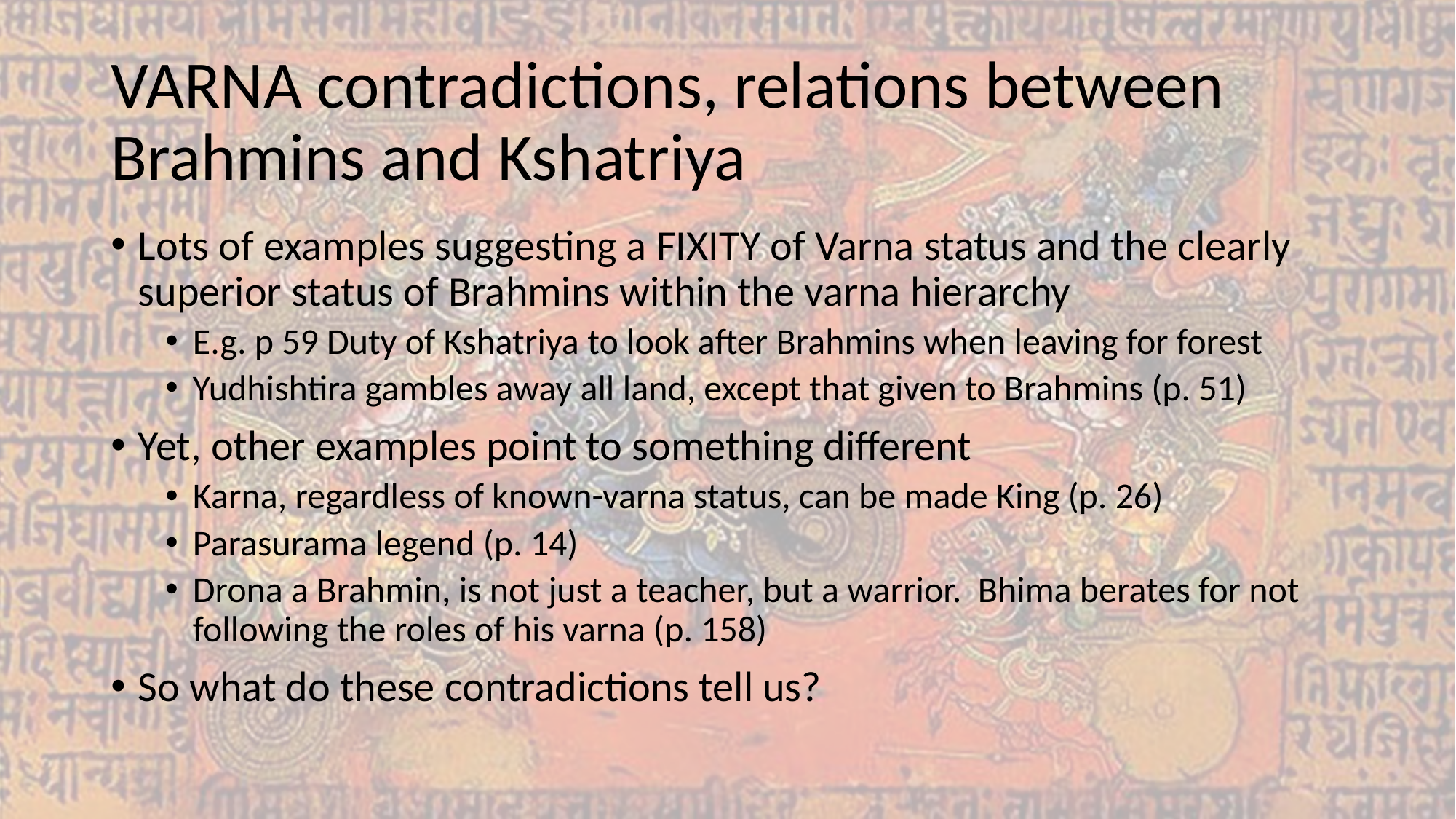

# VARNA contradictions, relations between Brahmins and Kshatriya
Lots of examples suggesting a FIXITY of Varna status and the clearly superior status of Brahmins within the varna hierarchy
E.g. p 59 Duty of Kshatriya to look after Brahmins when leaving for forest
Yudhishtira gambles away all land, except that given to Brahmins (p. 51)
Yet, other examples point to something different
Karna, regardless of known-varna status, can be made King (p. 26)
Parasurama legend (p. 14)
Drona a Brahmin, is not just a teacher, but a warrior.  Bhima berates for not following the roles of his varna (p. 158)
So what do these contradictions tell us?